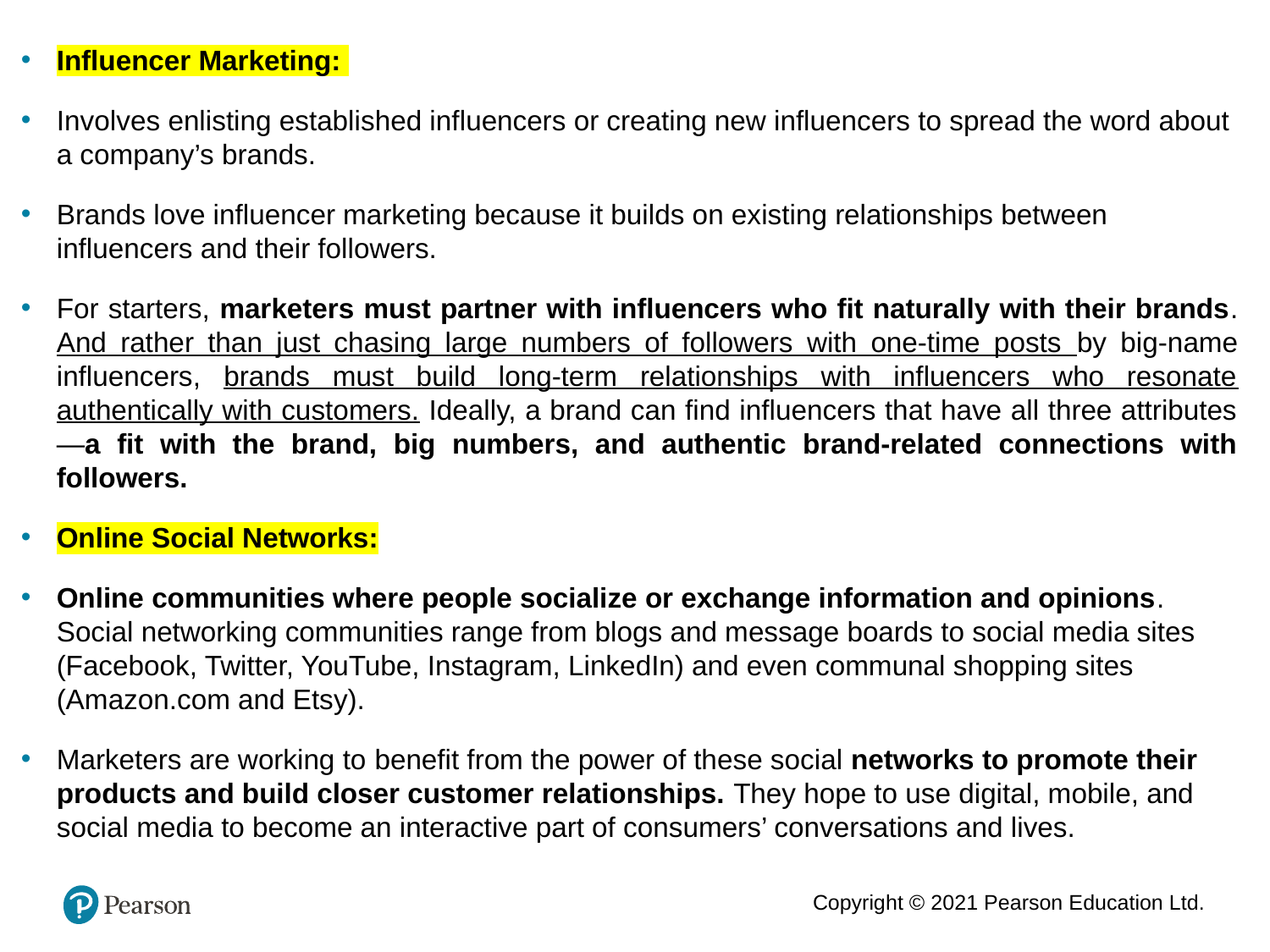

Influencer Marketing:
Involves enlisting established influencers or creating new influencers to spread the word about a company’s brands.
Brands love influencer marketing because it builds on existing relationships between influencers and their followers.
For starters, marketers must partner with influencers who fit naturally with their brands. And rather than just chasing large numbers of followers with one-time posts by big-name influencers, brands must build long-term relationships with influencers who resonate authentically with customers. Ideally, a brand can find influencers that have all three attributes—a fit with the brand, big numbers, and authentic brand-related connections with followers.
Online Social Networks:
Online communities where people socialize or exchange information and opinions. Social networking communities range from blogs and message boards to social media sites (Facebook, Twitter, YouTube, Instagram, LinkedIn) and even communal shopping sites (Amazon.com and Etsy).
Marketers are working to benefit from the power of these social networks to promote their products and build closer customer relationships. They hope to use digital, mobile, and social media to become an interactive part of consumers’ conversations and lives.